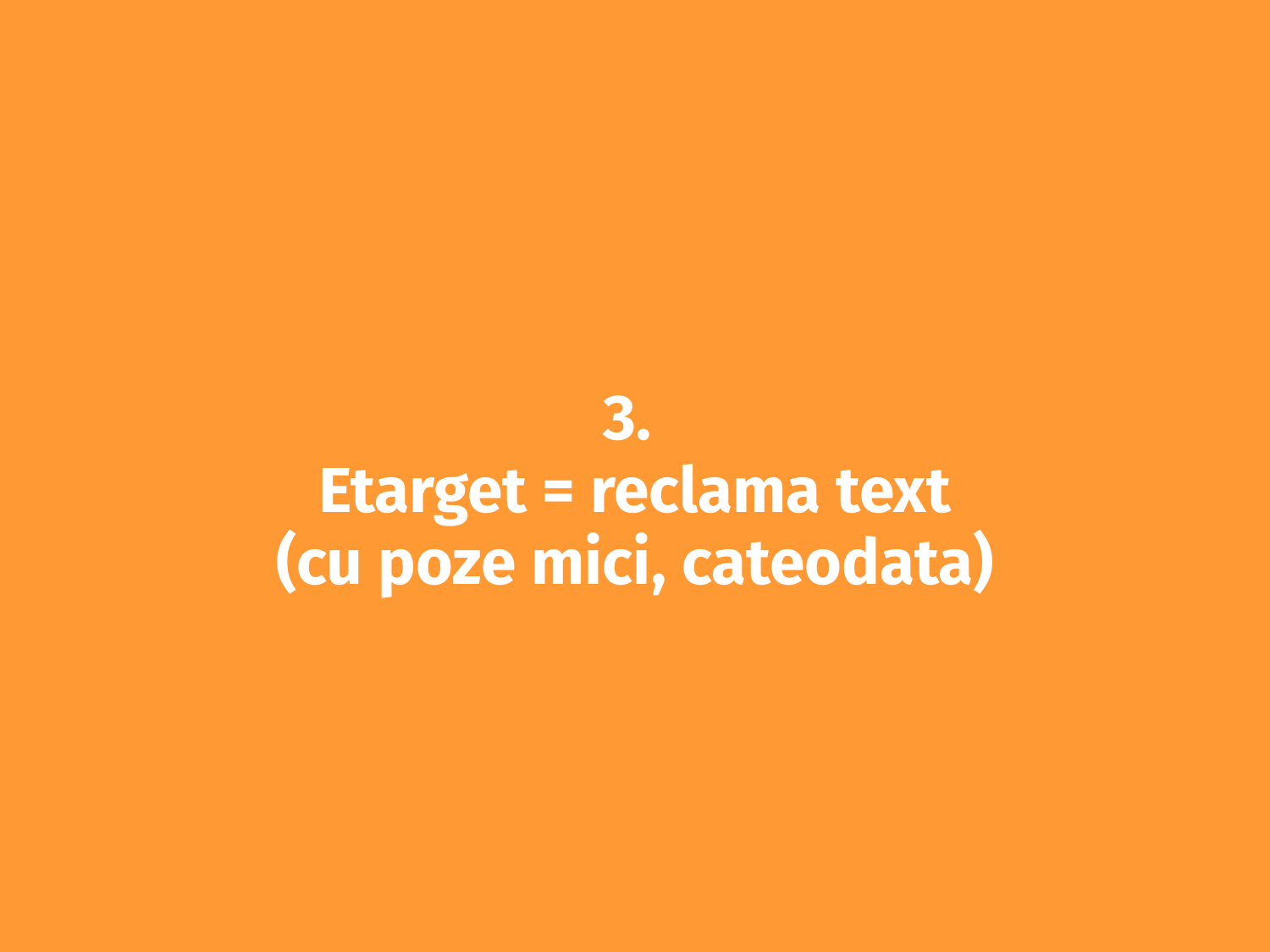

3.
Etarget = reclama text
(cu poze mici, cateodata)